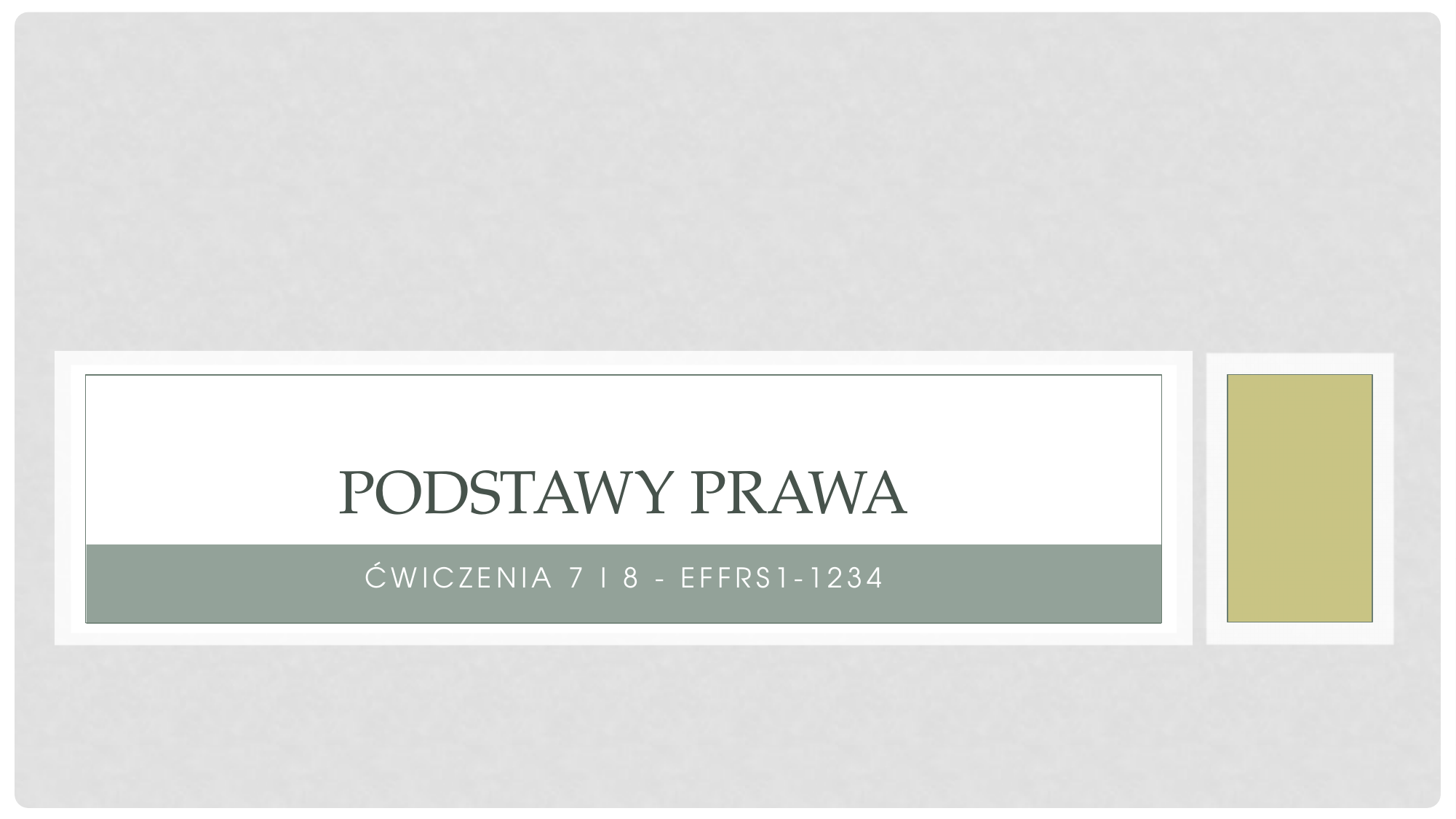

# Podstawy prawa
ćwiczenia 7 i 8 - EFFRS1-1234